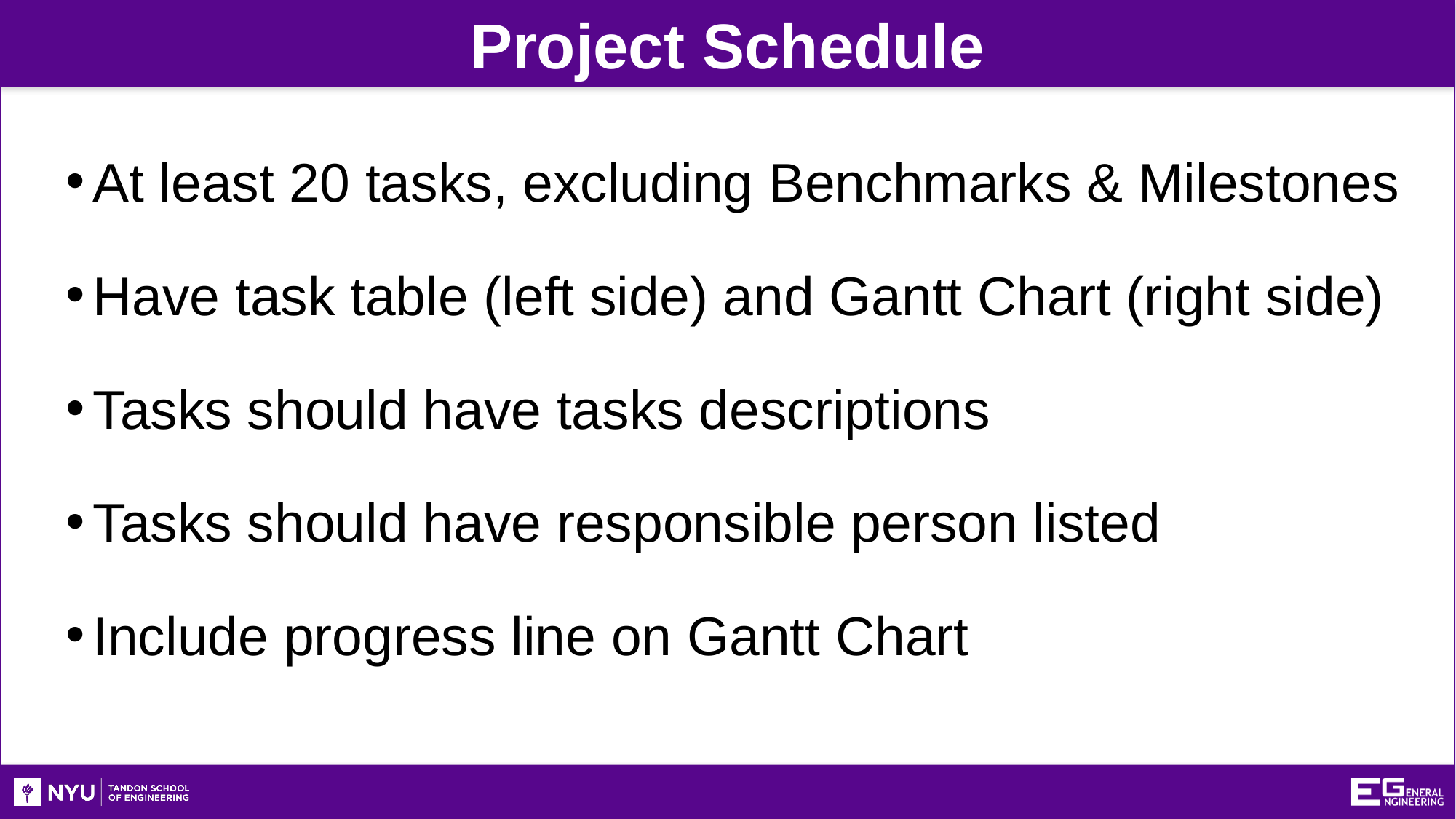

Project Schedule
At least 20 tasks, excluding Benchmarks & Milestones
Have task table (left side) and Gantt Chart (right side)
Tasks should have tasks descriptions
Tasks should have responsible person listed
Include progress line on Gantt Chart